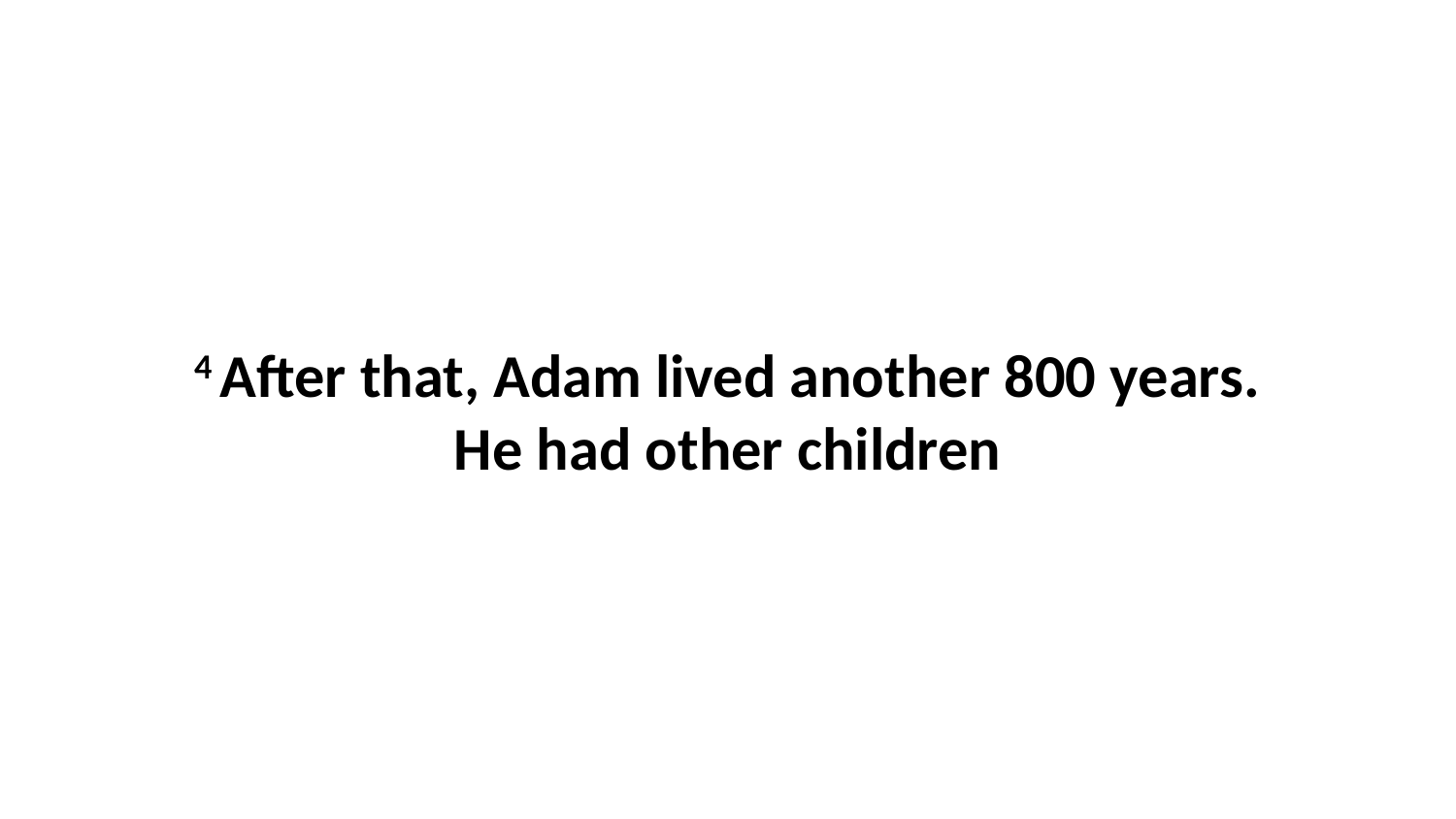

4 After that, Adam lived another 800 years. He had other children